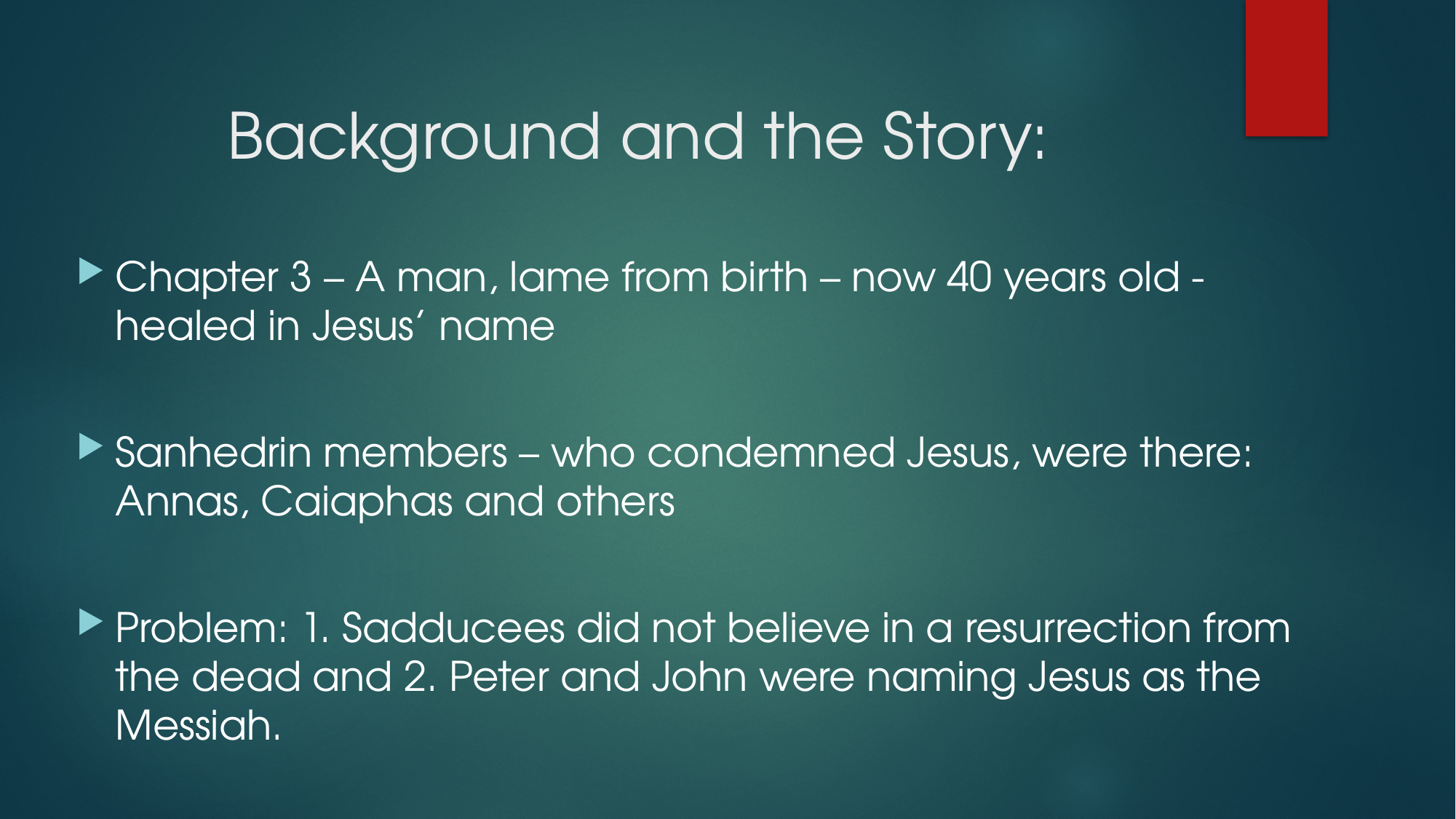

# Background and the Story:
Chapter 3 – A man, lame from birth – now 40 years old -  healed in Jesus’ name

Sanhedrin members – who condemned Jesus, were there: Annas, Caiaphas and others

Problem: 1. Sadducees did not believe in a resurrection from the dead and 2. Peter and John were naming Jesus as the Messiah.